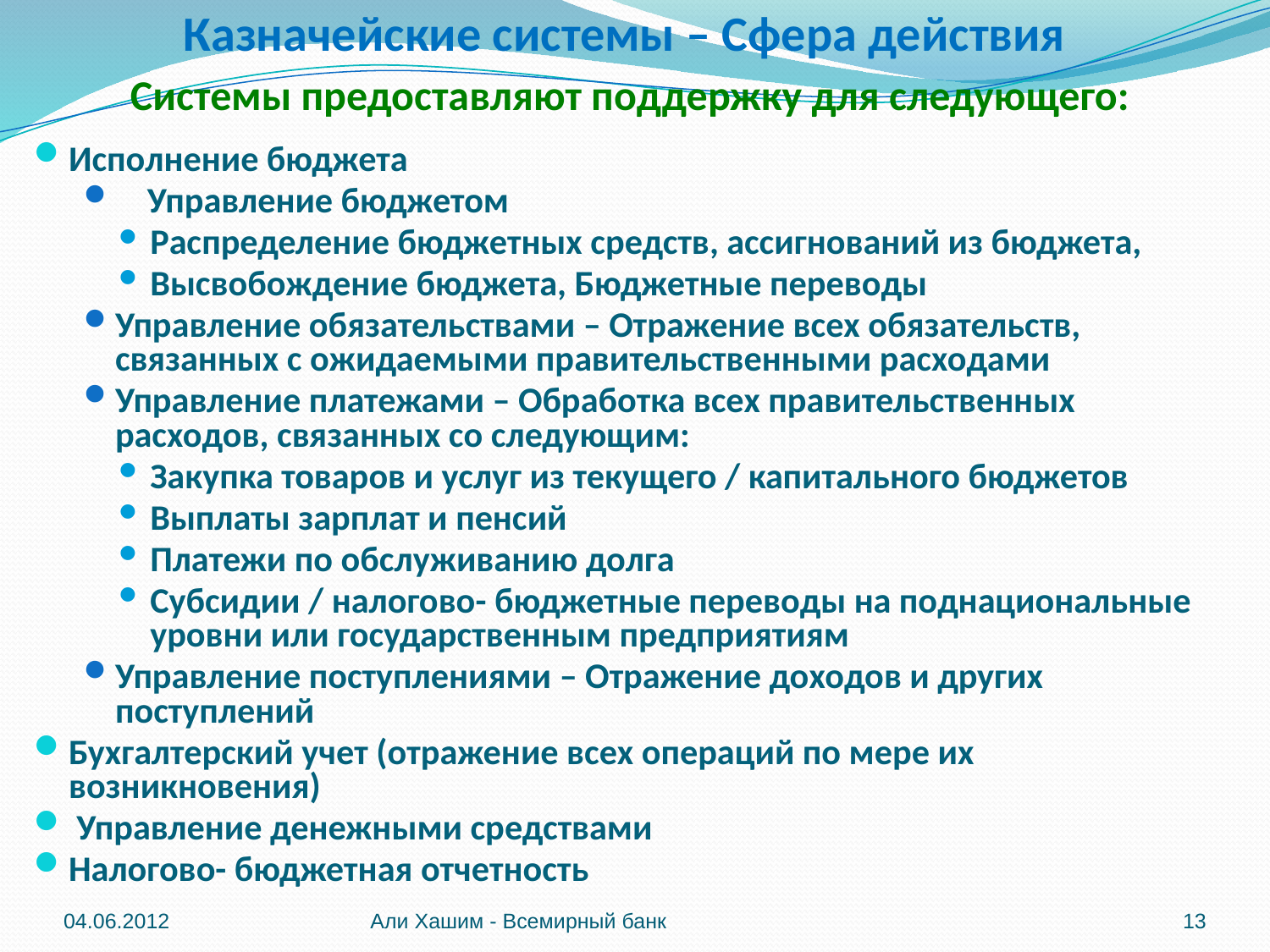

# Казначейские системы – Сфера действия Системы предоставляют поддержку для следующего:
Исполнение бюджета
    Управление бюджетом
Распределение бюджетных средств, ассигнований из бюджета,
Высвобождение бюджета, Бюджетные переводы
Управление обязательствами – Отражение всех обязательств, связанных с ожидаемыми правительственными расходами
Управление платежами – Обработка всех правительственных расходов, связанных со следующим:
Закупка товаров и услуг из текущего / капитального бюджетов
Выплаты зарплат и пенсий
Платежи по обслуживанию долга
Субсидии / налогово- бюджетные переводы на поднациональные уровни или государственным предприятиям
Управление поступлениями – Отражение доходов и других поступлений
Бухгалтерский учет (отражение всех операций по мере их возникновения)
 Управление денежными средствами
Налогово- бюджетная отчетность
04.06.2012
Али Хашим - Всемирный банк
13